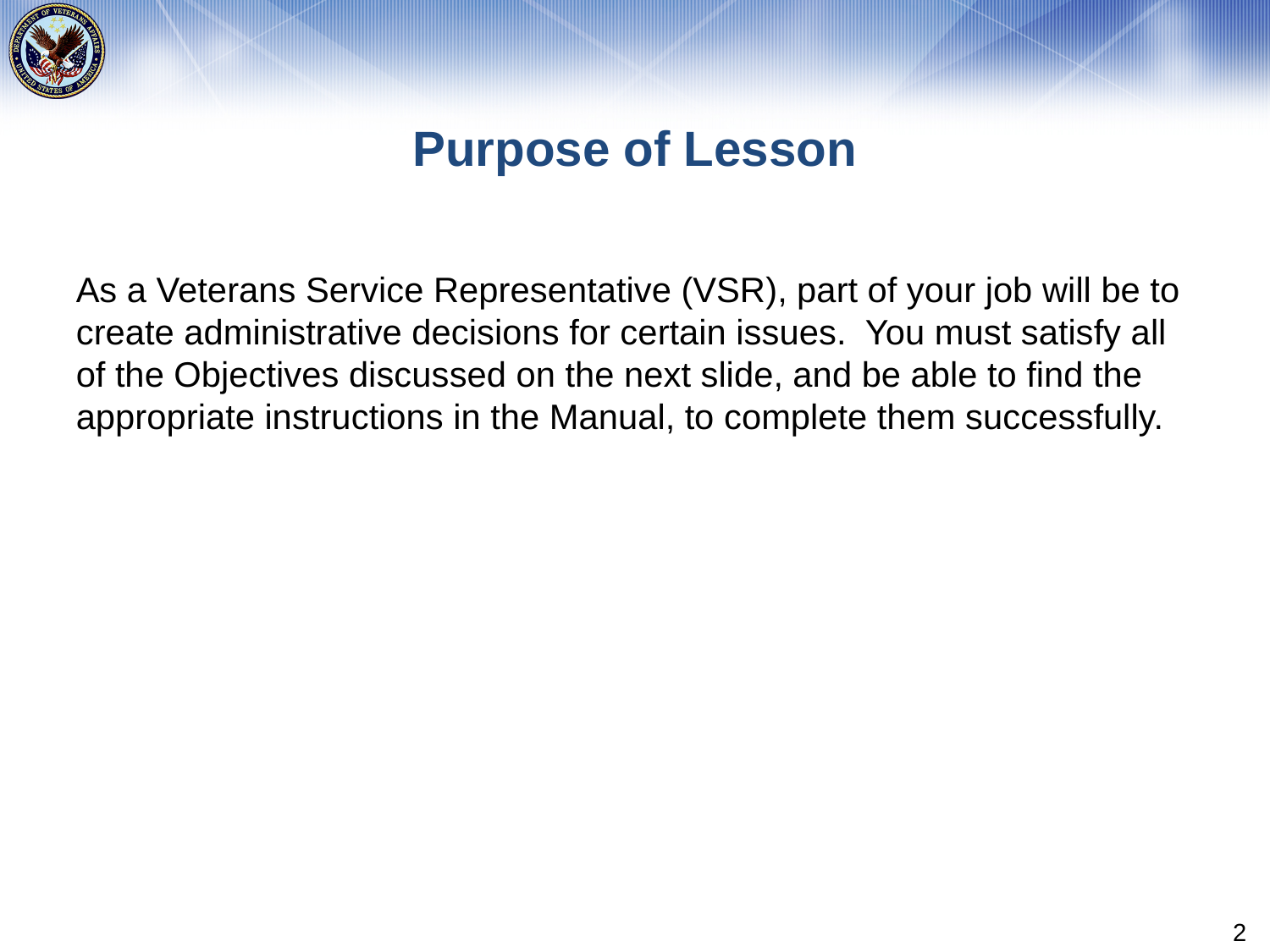

# Purpose of Lesson
As a Veterans Service Representative (VSR), part of your job will be to create administrative decisions for certain issues.  You must satisfy all of the Objectives discussed on the next slide, and be able to find the appropriate instructions in the Manual, to complete them successfully.
2